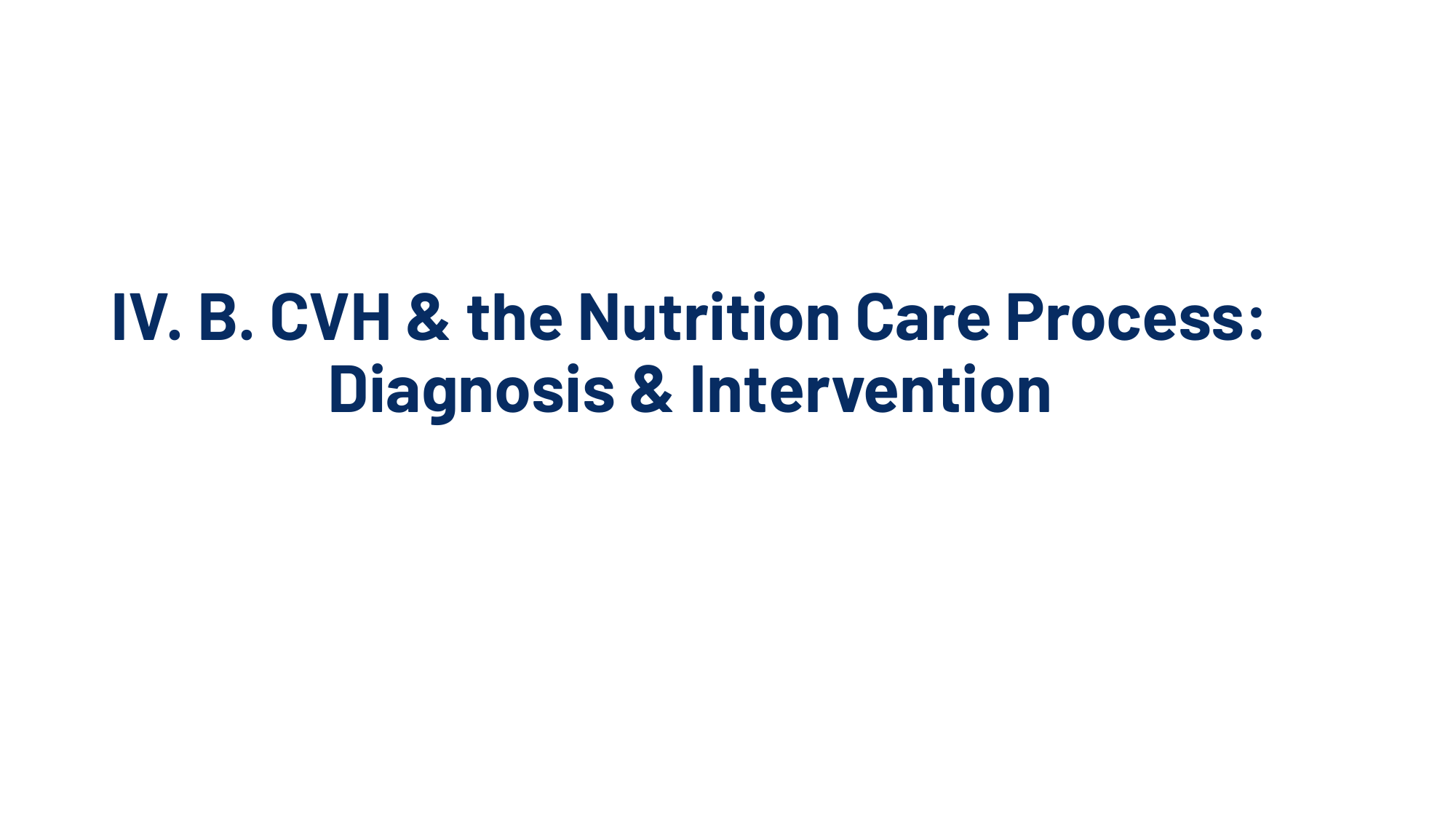

# IV. B. CVH & the Nutrition Care Process: Diagnosis & Intervention